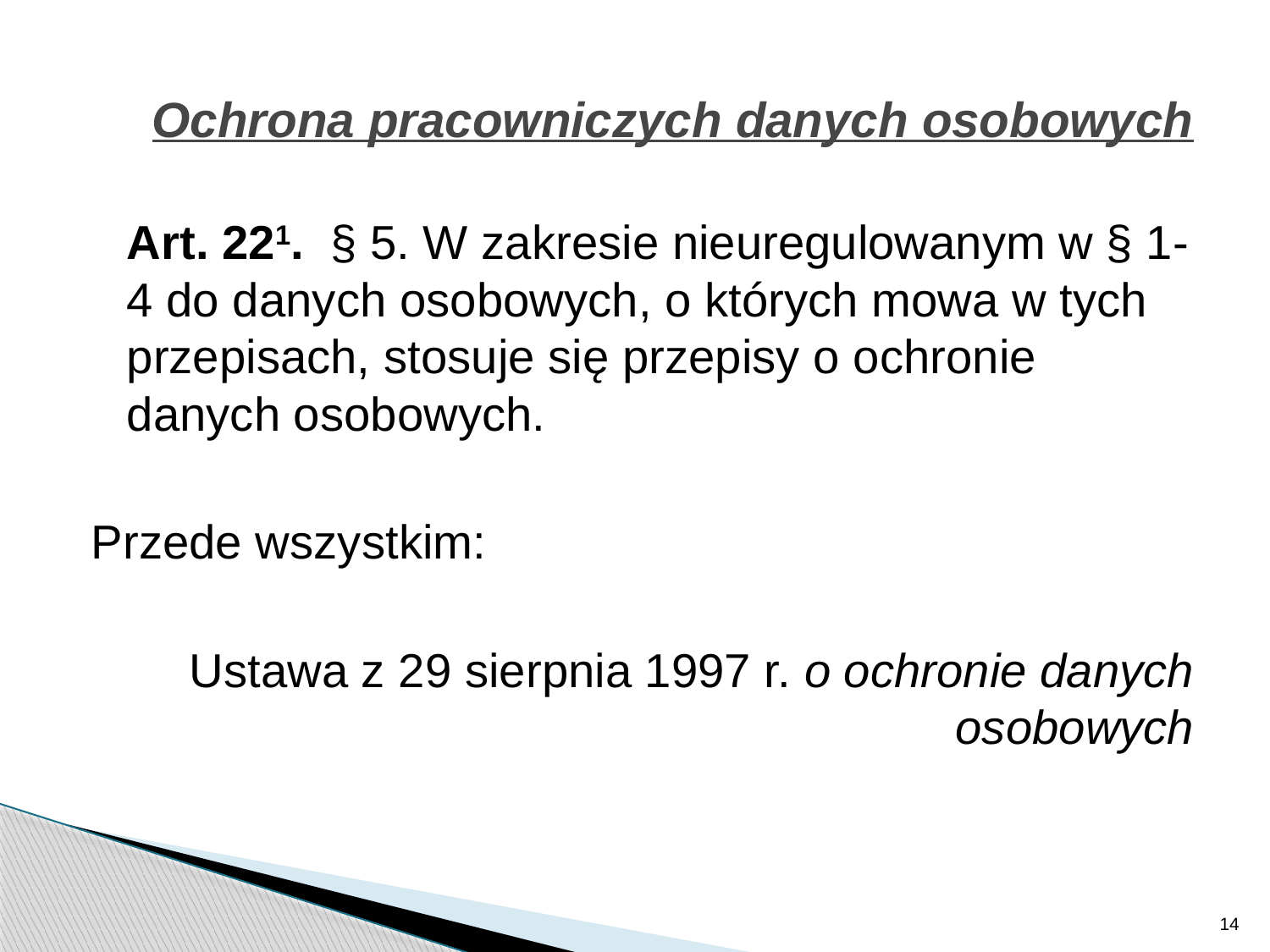

# Ochrona pracowniczych danych osobowych
	Art. 221.  § 5. W zakresie nieuregulowanym w § 1-4 do danych osobowych, o których mowa w tych przepisach, stosuje się przepisy o ochronie danych osobowych.

Przede wszystkim:

Ustawa z 29 sierpnia 1997 r. o ochronie danych osobowych

14